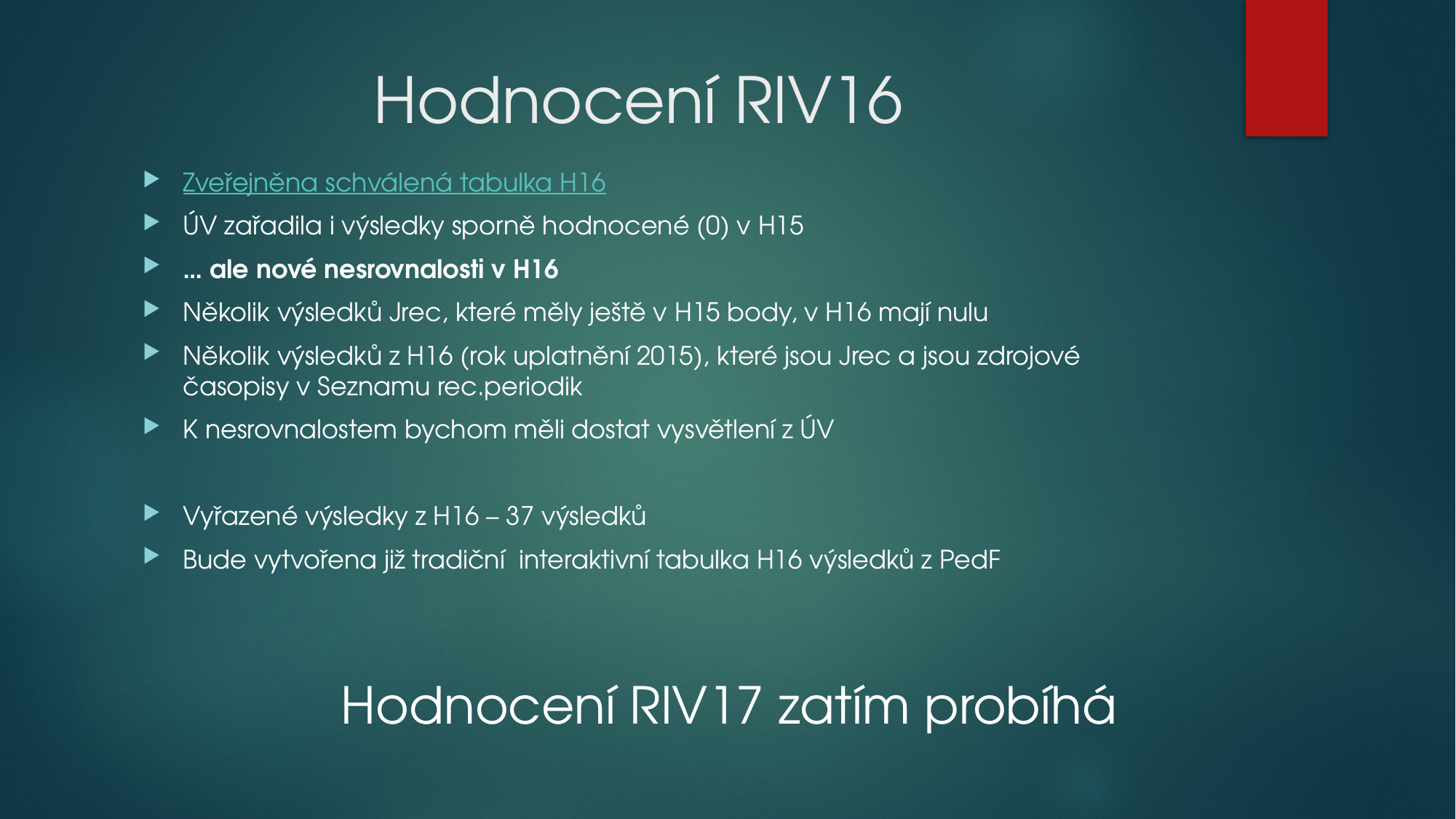

# Hodnocení RIV16
Zveřejněna schválená tabulka H16
ÚV zařadila i výsledky sporně hodnocené (0) v H15
… ale nové nesrovnalosti v H16
Několik výsledků Jrec, které měly ještě v H15 body, v H16 mají nulu
Několik výsledků z H16 (rok uplatnění 2015), které jsou Jrec a jsou zdrojové časopisy v Seznamu rec.periodik
K nesrovnalostem bychom měli dostat vysvětlení z ÚV

Vyřazené výsledky z H16 – 37 výsledků
Bude vytvořena již tradiční  interaktivní tabulka H16 výsledků z PedF

              Hodnocení RIV17 zatím probíhá